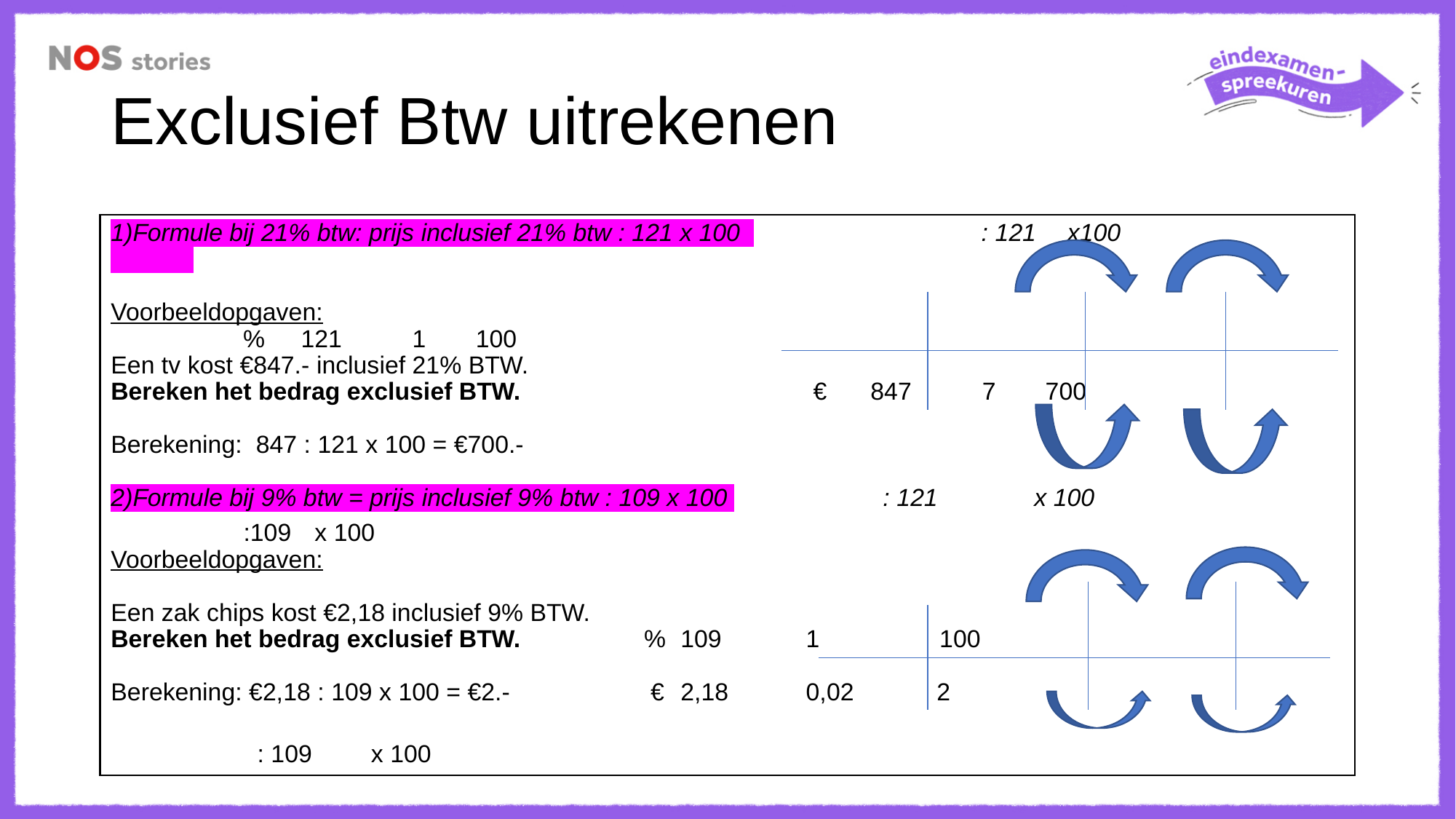

# Exclusief Btw uitrekenen
1)Formule bij 21% btw: prijs inclusief 21% btw : 121 x 100                                   : 121 	 x100
Voorbeeldopgaven:
						          %		121	       1	       100
Een tv kost €847.- inclusief 21% BTW.
Bereken het bedrag exclusief BTW.                                	          €		847	       7	       700
Berekening:  847 : 121 x 100 = €700.-
2)Formule bij 9% btw = prijs inclusief 9% btw : 109 x 100 		           : 121              x 100
								          :109	  x 100
Voorbeeldopgaven:
Een zak chips kost €2,18 inclusief 9% BTW.
Bereken het bedrag exclusief BTW.			             %	109	         1	          100
Berekening: €2,18 : 109 x 100 = €2.-		              €	2,18	         0,02            2
								            : 109 	 x 100